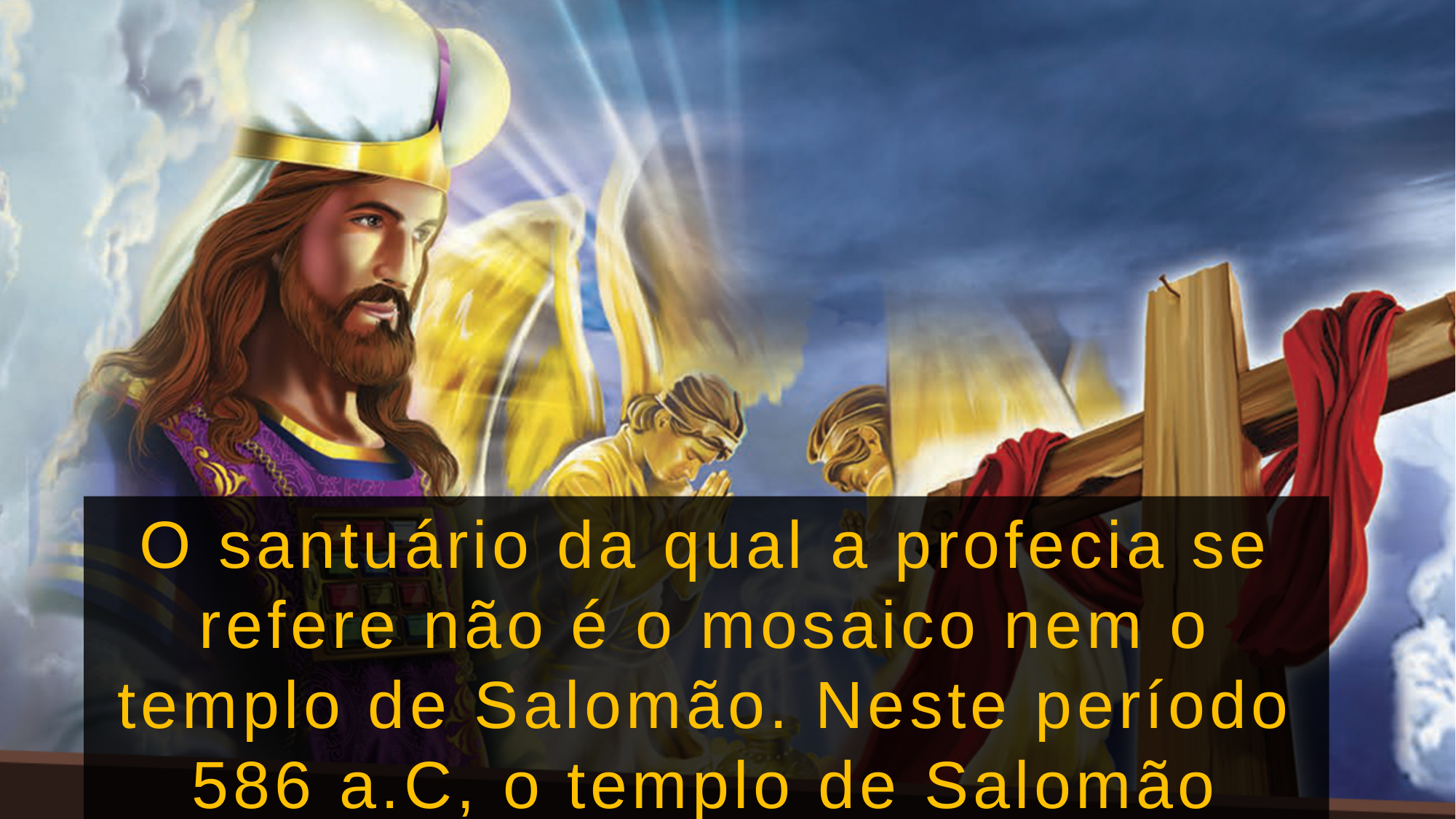

O santuário da qual a profecia se refere não é o mosaico nem o templo de Salomão. Neste período 586 a.C, o templo de Salomão havia sido destruído por Nabucodonosor.